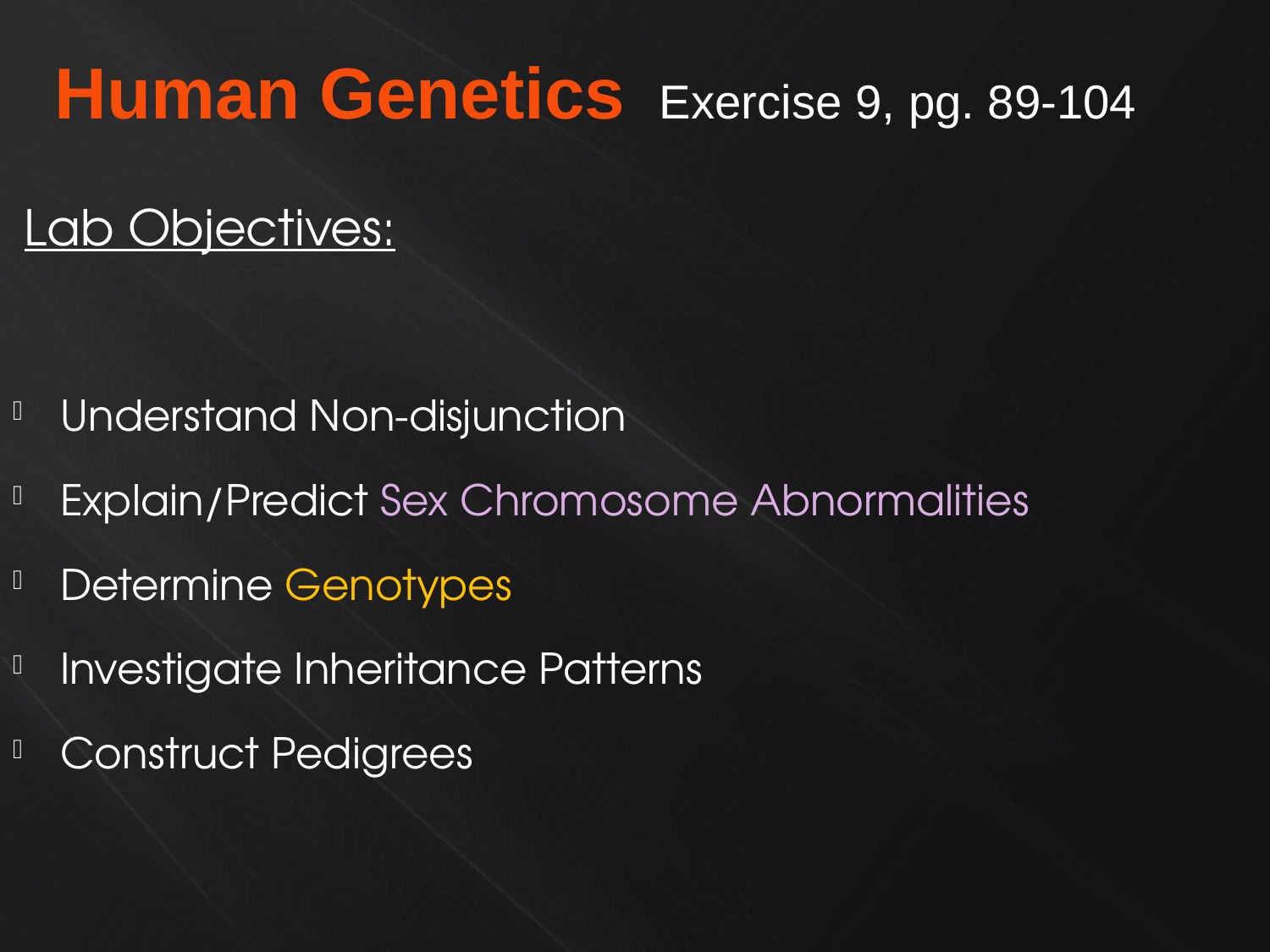

# Human Genetics  Exercise 9, pg. 89-104
Lab Objectives:

Understand Non-disjunction
Explain/Predict Sex Chromosome Abnormalities
Determine Genotypes
Investigate Inheritance Patterns
Construct Pedigrees